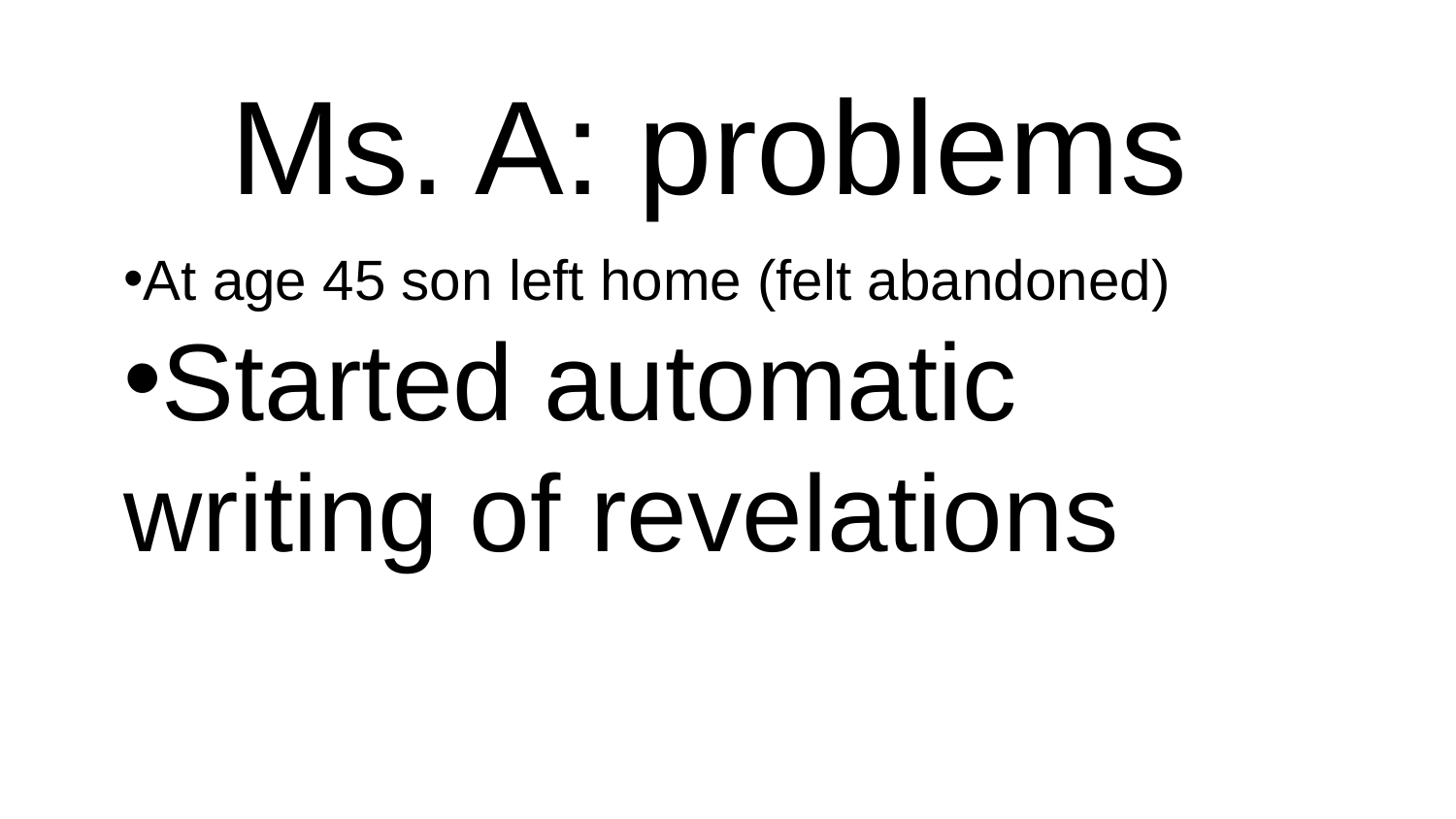

# Ms. A: problems
At age 45 son left home (felt abandoned)
Started automatic writing of revelations